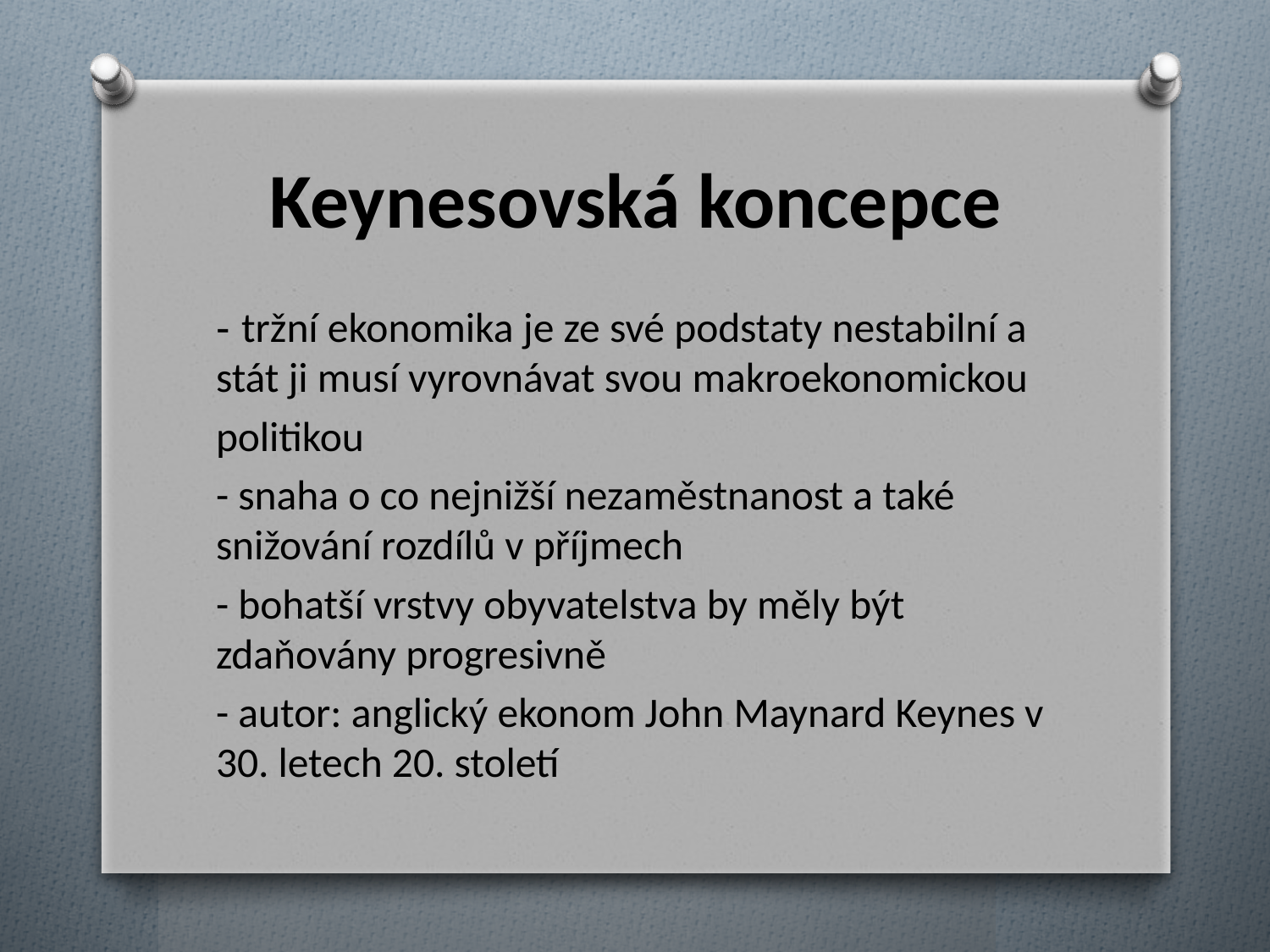

# Keynesovská koncepce
- tržní ekonomika je ze své podstaty nestabilní a stát ji musí vyrovnávat svou makroekonomickou
politikou
- snaha o co nejnižší nezaměstnanost a také snižování rozdílů v příjmech
- bohatší vrstvy obyvatelstva by měly být zdaňovány progresivně
- autor: anglický ekonom John Maynard Keynes v 30. letech 20. století